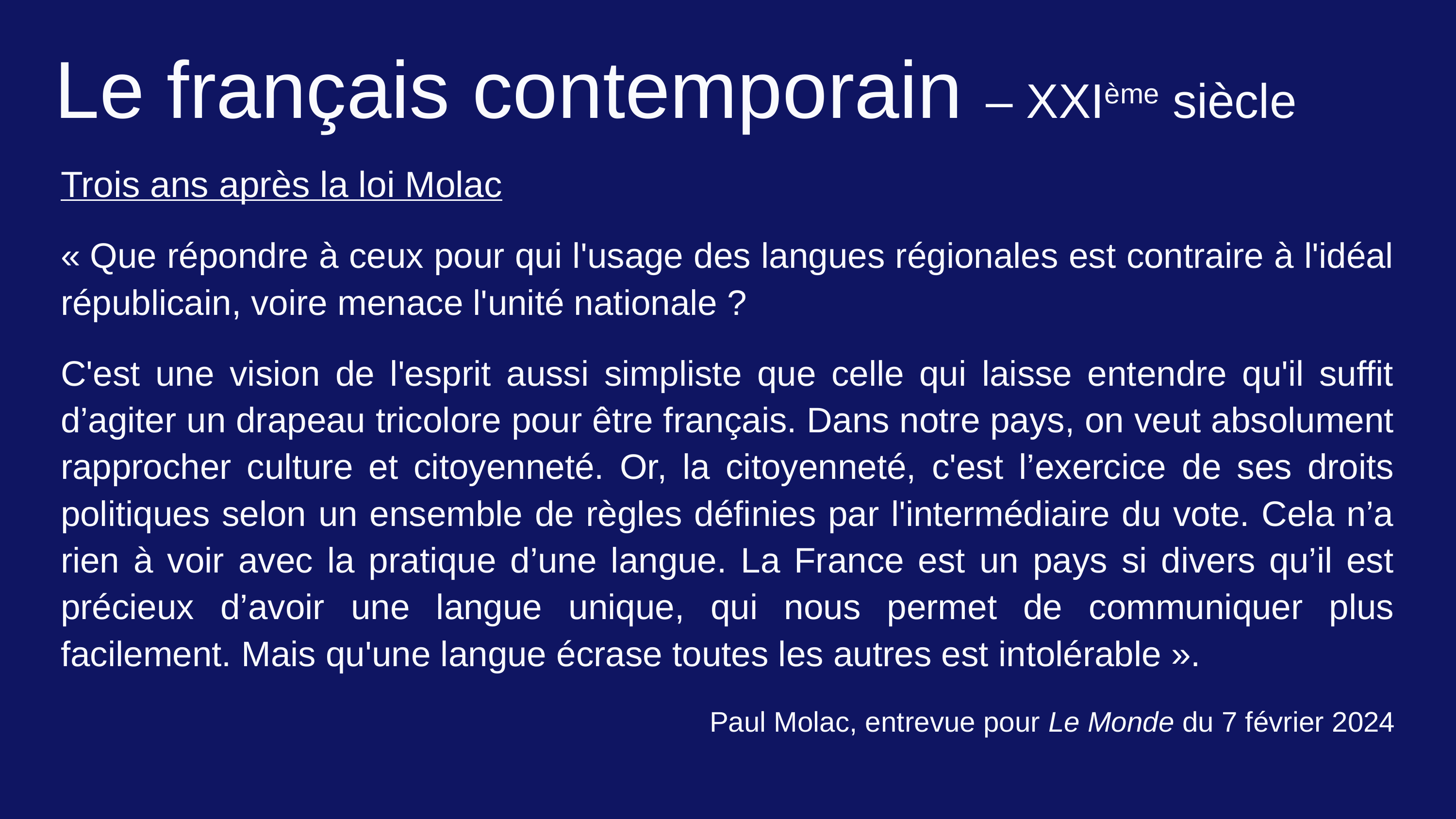

Le français contemporain – XXIème siècle
Trois ans après la loi Molac
« Que répondre à ceux pour qui l'usage des langues régionales est contraire à l'idéal républicain, voire menace l'unité nationale ?
C'est une vision de l'esprit aussi simpliste que celle qui laisse entendre qu'il suffit d’agiter un drapeau tricolore pour être français. Dans notre pays, on veut absolument rapprocher culture et citoyenneté. Or, la citoyenneté, c'est l’exercice de ses droits politiques selon un ensemble de règles définies par l'intermédiaire du vote. Cela n’a rien à voir avec la pratique d’une langue. La France est un pays si divers qu’il est précieux d’avoir une langue unique, qui nous permet de communiquer plus facilement. Mais qu'une langue écrase toutes les autres est intolérable ».
Paul Molac, entrevue pour Le Monde du 7 février 2024